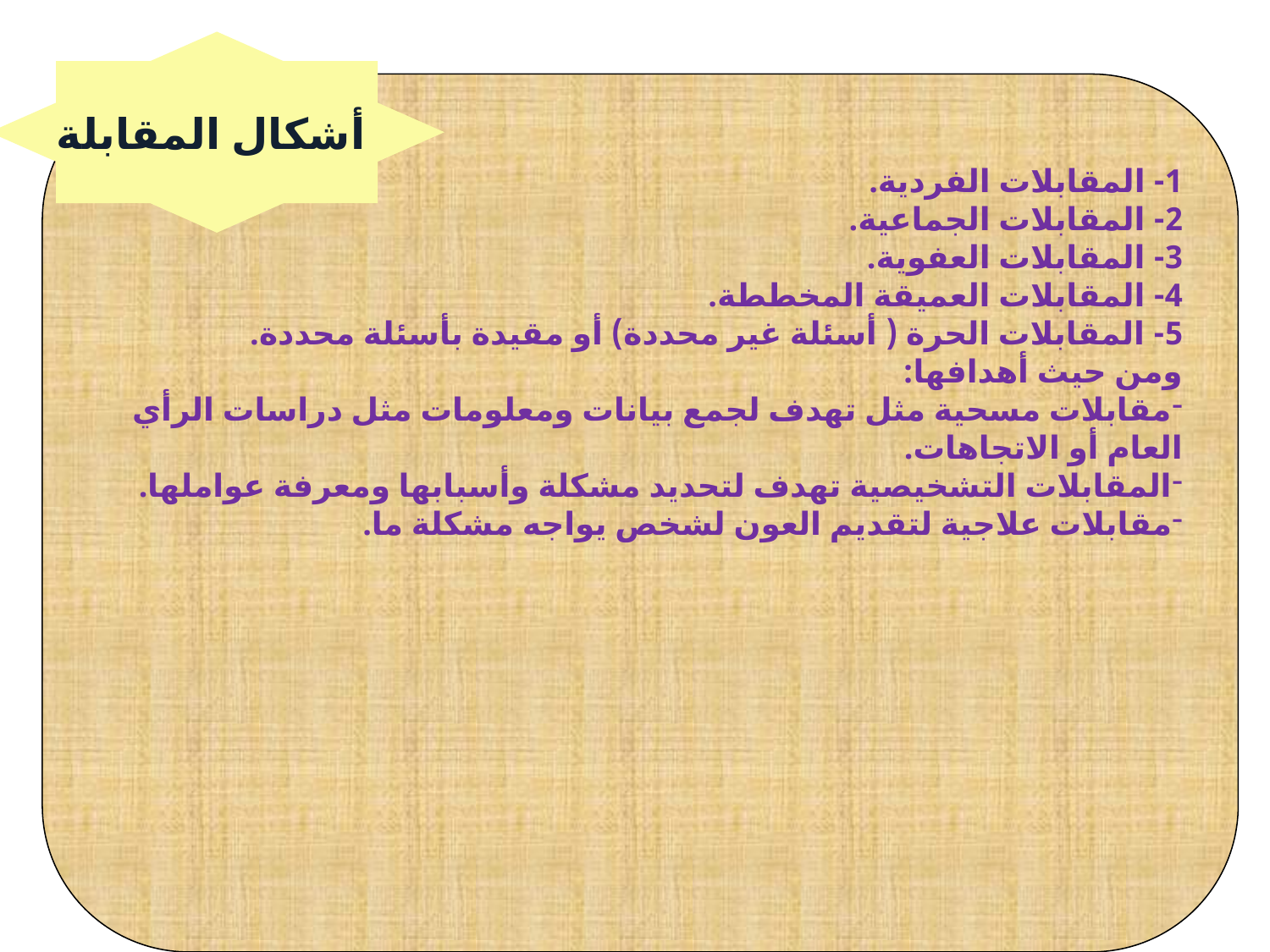

أشكال المقابلة

1- المقابلات الفردية.
2- المقابلات الجماعية.
3- المقابلات العفوية.
4- المقابلات العميقة المخططة.
5- المقابلات الحرة ( أسئلة غير محددة) أو مقيدة بأسئلة محددة.
ومن حيث أهدافها:
مقابلات مسحية مثل تهدف لجمع بيانات ومعلومات مثل دراسات الرأي العام أو الاتجاهات.
المقابلات التشخيصية تهدف لتحديد مشكلة وأسبابها ومعرفة عواملها.
مقابلات علاجية لتقديم العون لشخص يواجه مشكلة ما.